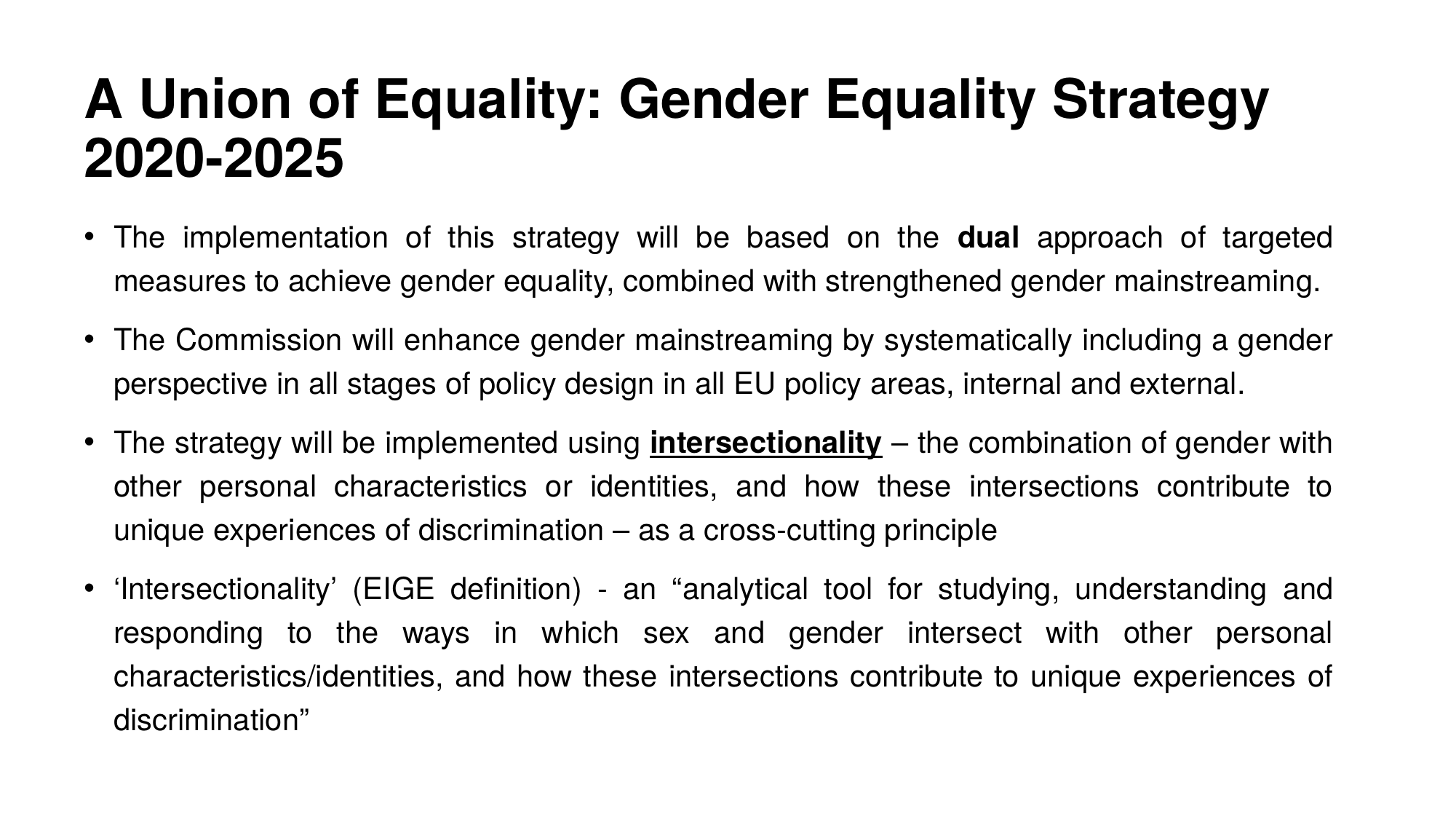

# A Union of Equality: Gender Equality Strategy 2020-2025
The implementation of this strategy will be based on the dual approach of targeted measures to achieve gender equality, combined with strengthened gender mainstreaming.
The Commission will enhance gender mainstreaming by systematically including a gender perspective in all stages of policy design in all EU policy areas, internal and external.
The strategy will be implemented using intersectionality – the combination of gender with other personal characteristics or identities, and how these intersections contribute to unique experiences of discrimination – as a cross-cutting principle
‘Intersectionality’ (EIGE definition) - an “analytical tool for studying, understanding and responding to the ways in which sex and gender intersect with other personal characteristics/identities, and how these intersections contribute to unique experiences of discrimination”